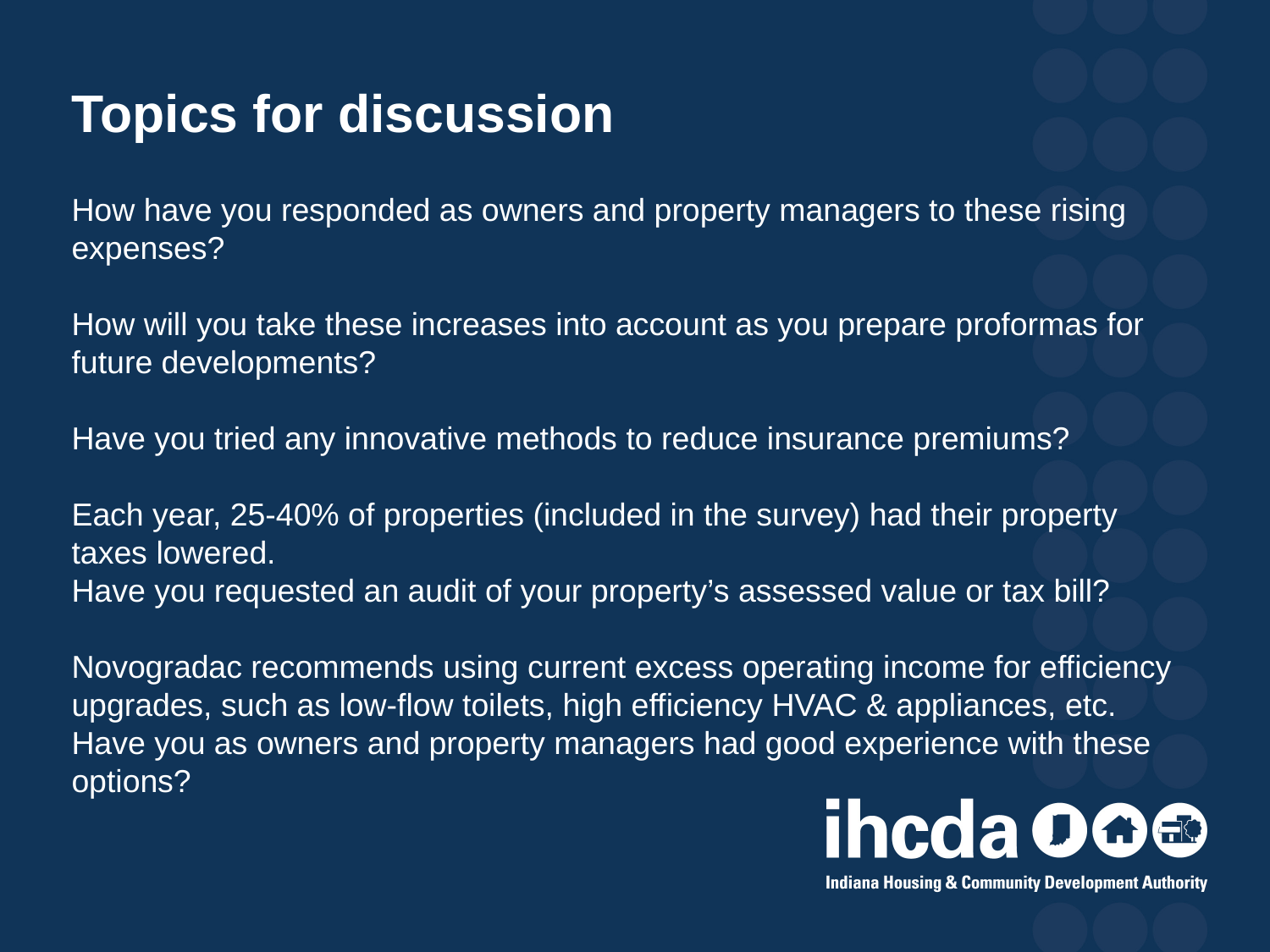

# Topics for discussion
How have you responded as owners and property managers to these rising expenses?

How will you take these increases into account as you prepare proformas for future developments?

Have you tried any innovative methods to reduce insurance premiums?

Each year, 25-40% of properties (included in the survey) had their property taxes lowered.
Have you requested an audit of your property’s assessed value or tax bill?

Novogradac recommends using current excess operating income for efficiency upgrades, such as low-flow toilets, high efficiency HVAC & appliances, etc.  Have you as owners and property managers had good experience with these options?